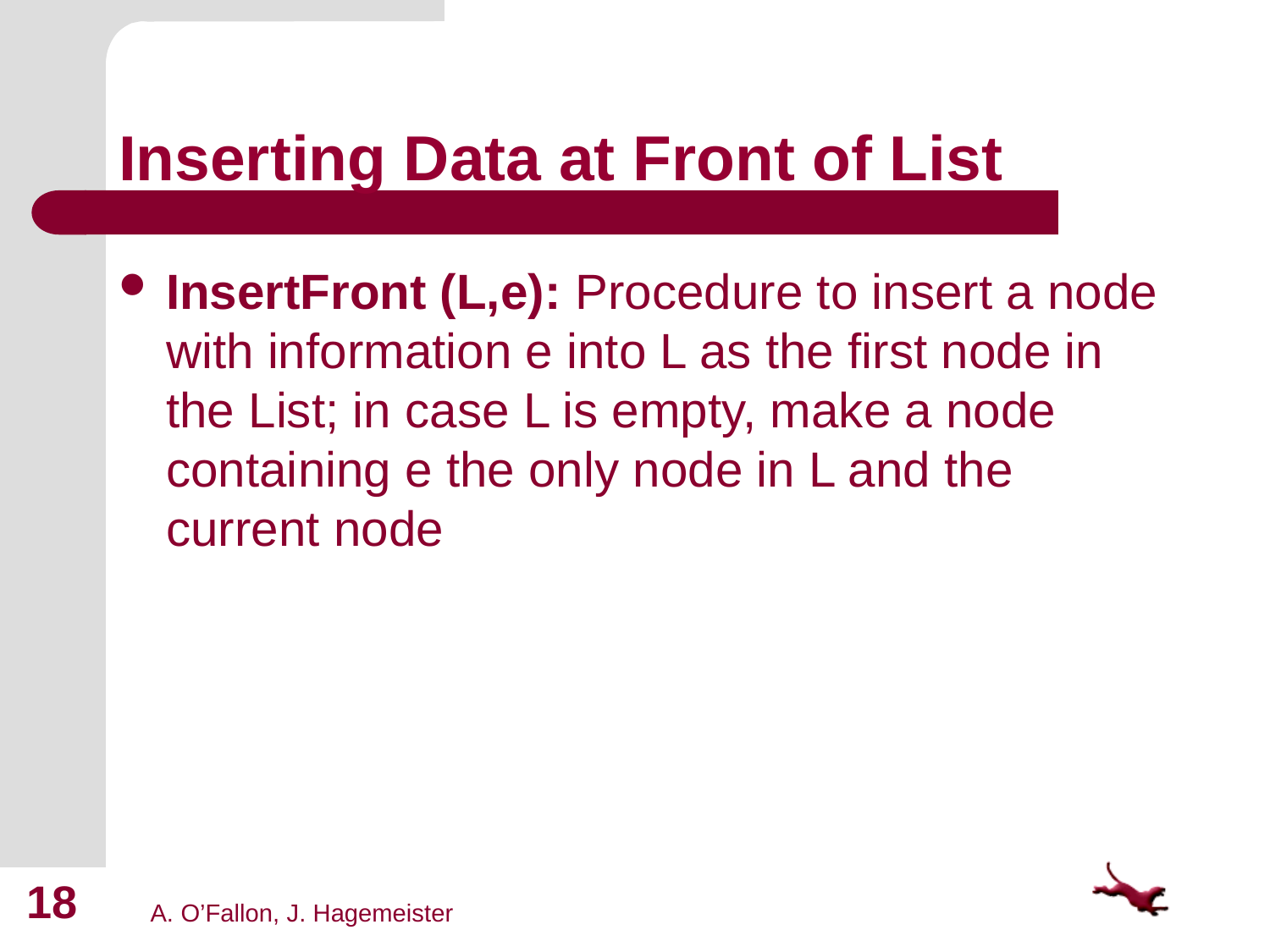

# Inserting Data at Front of List
InsertFront (L,e): Procedure to insert a node with information e into L as the first node in the List; in case L is empty, make a node containing e the only node in L and the current node

18
A. O’Fallon, J. Hagemeister